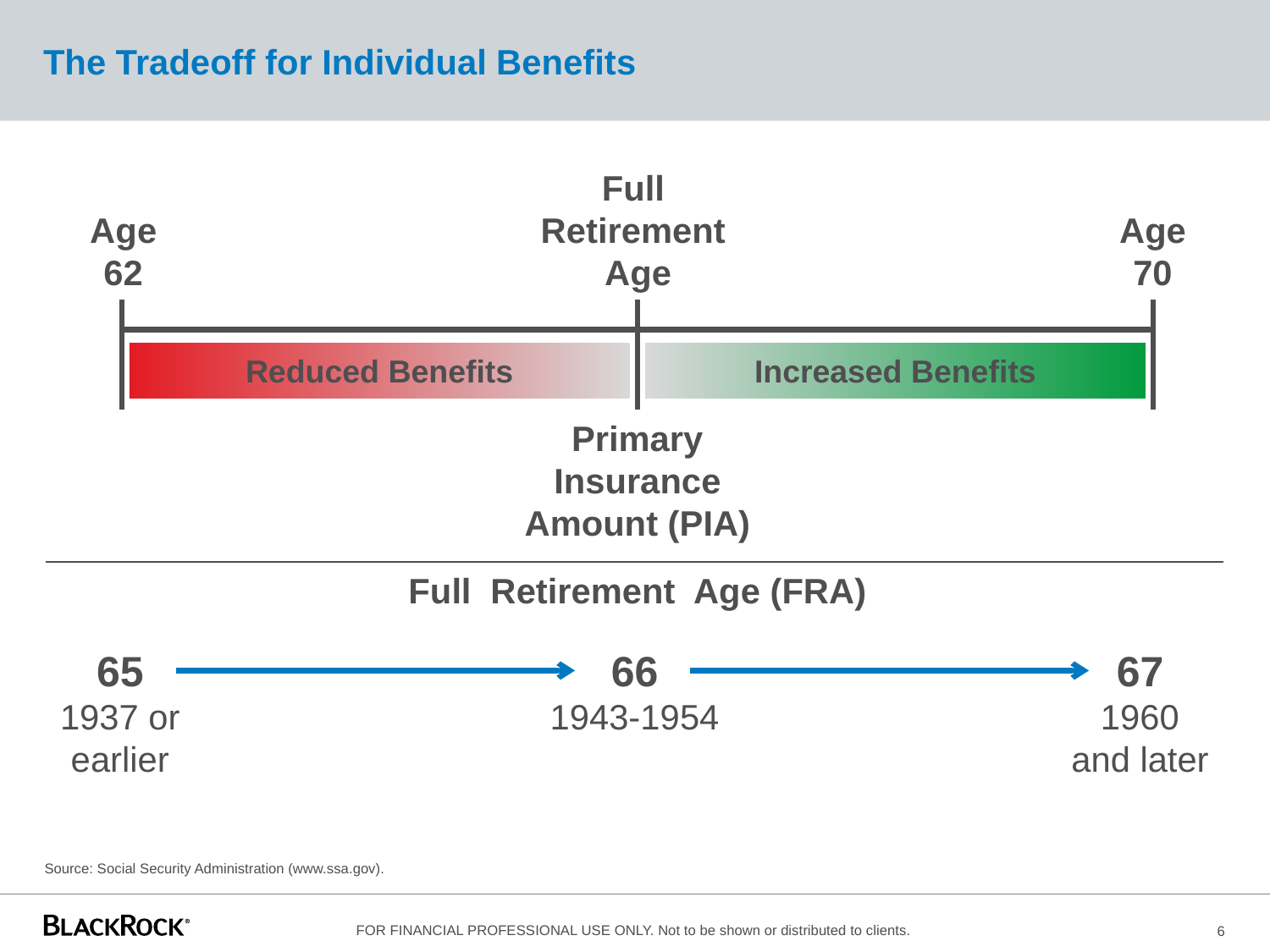

# The Tradeoff for Individual Benefits
Full
Retirement
Age
Age 62
Age 70
Reduced Benefits
Increased Benefits
Primary Insurance Amount (PIA)
Full  Retirement  Age (FRA)
65
1937 or earlier
66
1943-1954
67
1960 and later
Source: Social Security Administration (www.ssa.gov).
6
FOR FINANCIAL PROFESSIONAL USE ONLY. Not to be shown or distributed to clients.